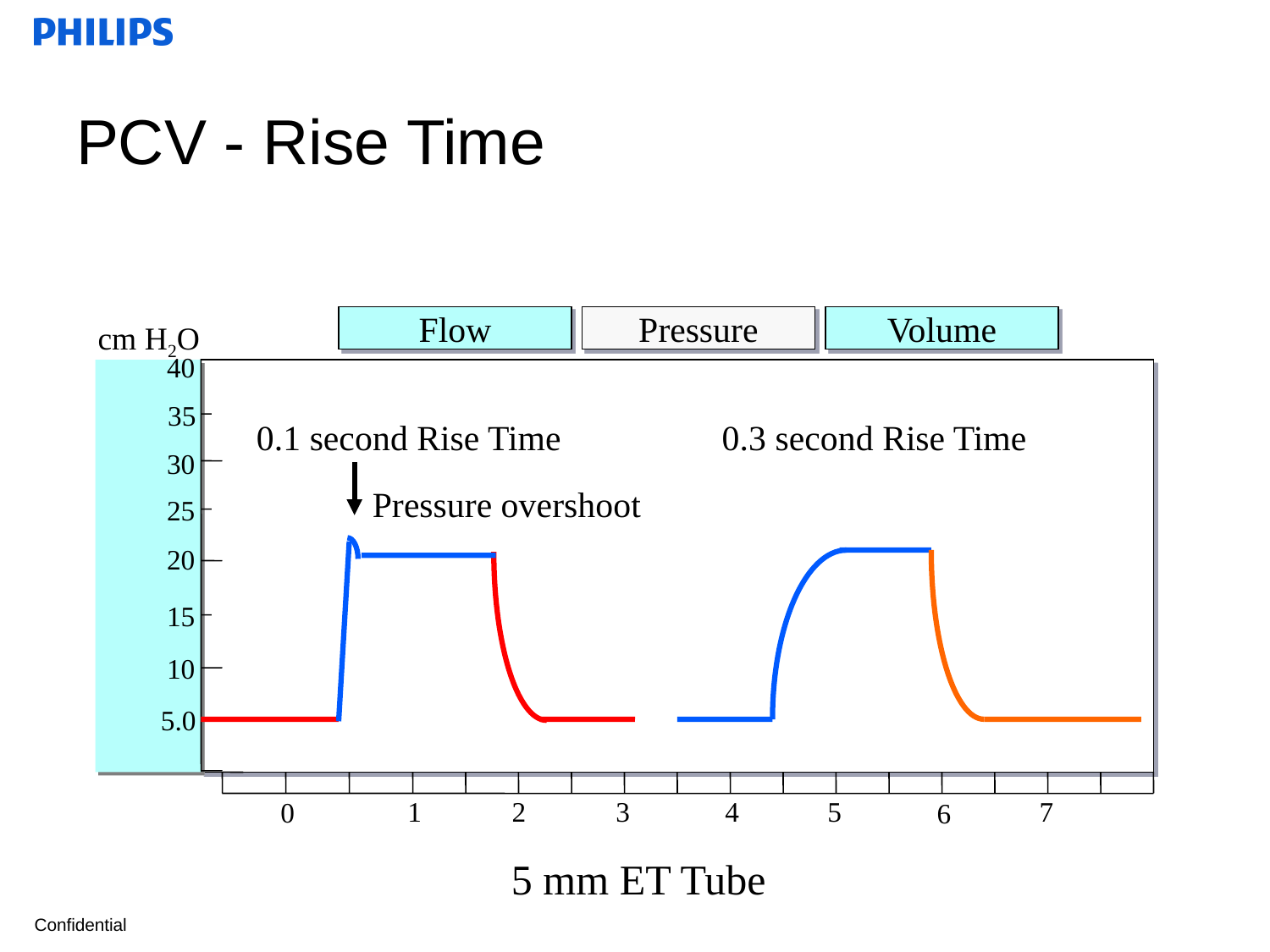

# PCV - Rise Time
Flow
Pressure
Volume
cm H2O
40

35

30

25

20

15

10

5.0

1
2
3
4
5
7
0
6

0.1 second Rise Time
0.3 second Rise Time

Pressure overshoot

5 mm ET Tube